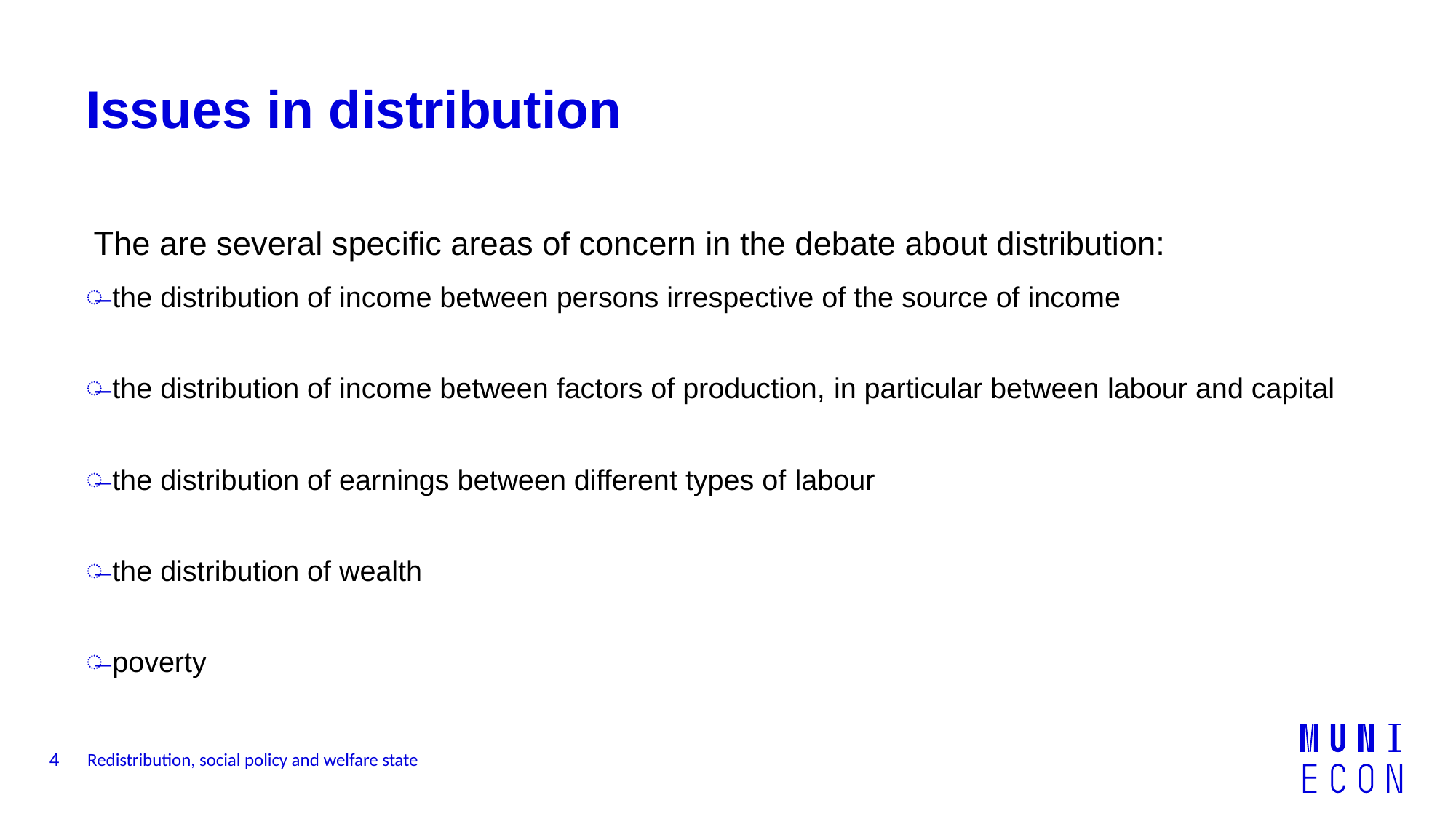

# Issues in distribution
The are several specific areas of concern in the debate about distribution:
the distribution of income between persons irrespective of the source of income

the distribution of income between factors of production, in particular between labour and capital

the distribution of earnings between different types of labour

the distribution of wealth

poverty

4
Redistribution, social policy and welfare state